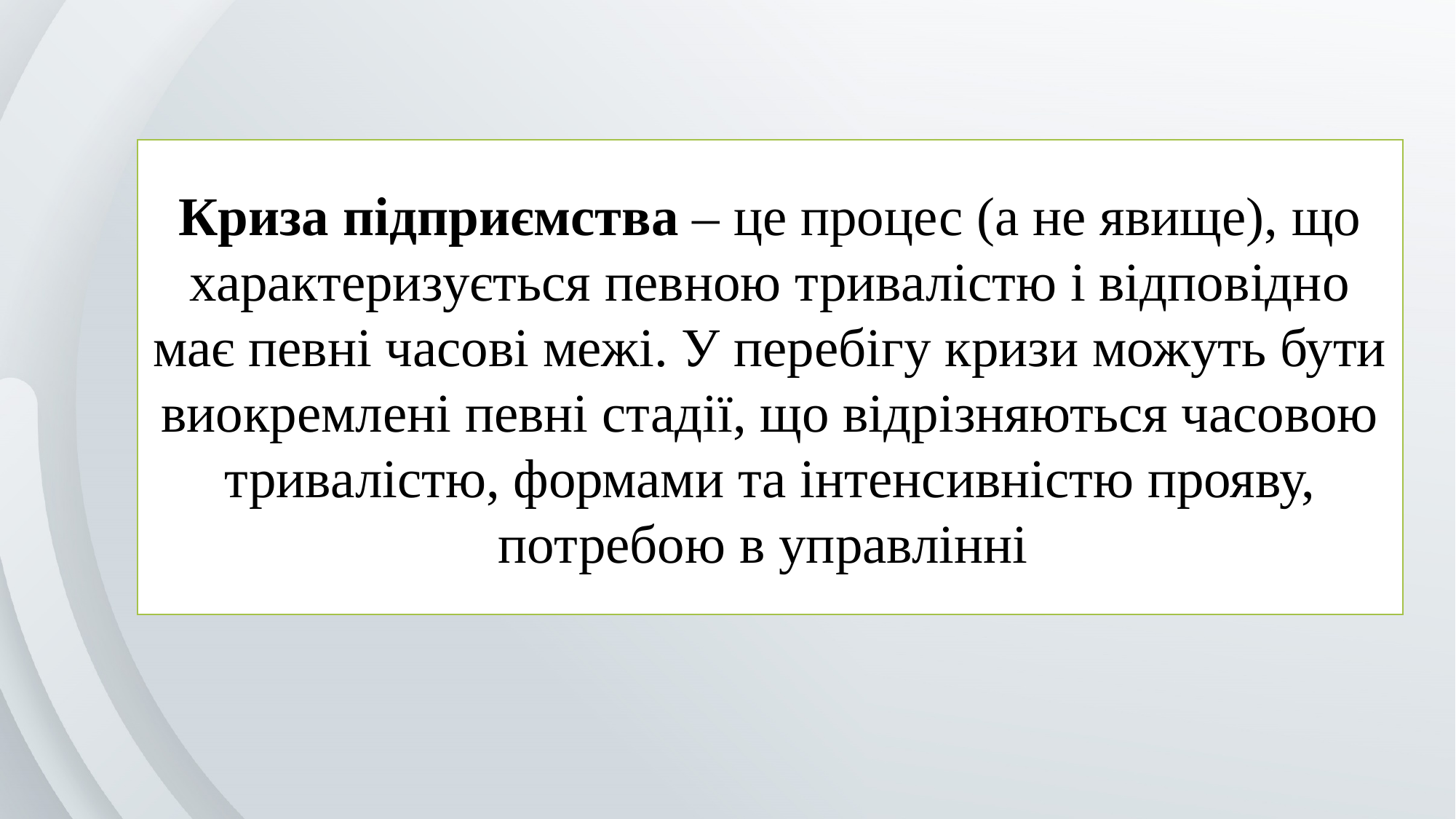

Криза підприємства – це процес (а не явище), що характеризується певною тривалістю і відповідно має певні часові межі. У перебігу кризи можуть бути виокремлені певні стадії, що відрізняються часовою тривалістю, формами та інтенсивністю прояву, потребою в управлінні